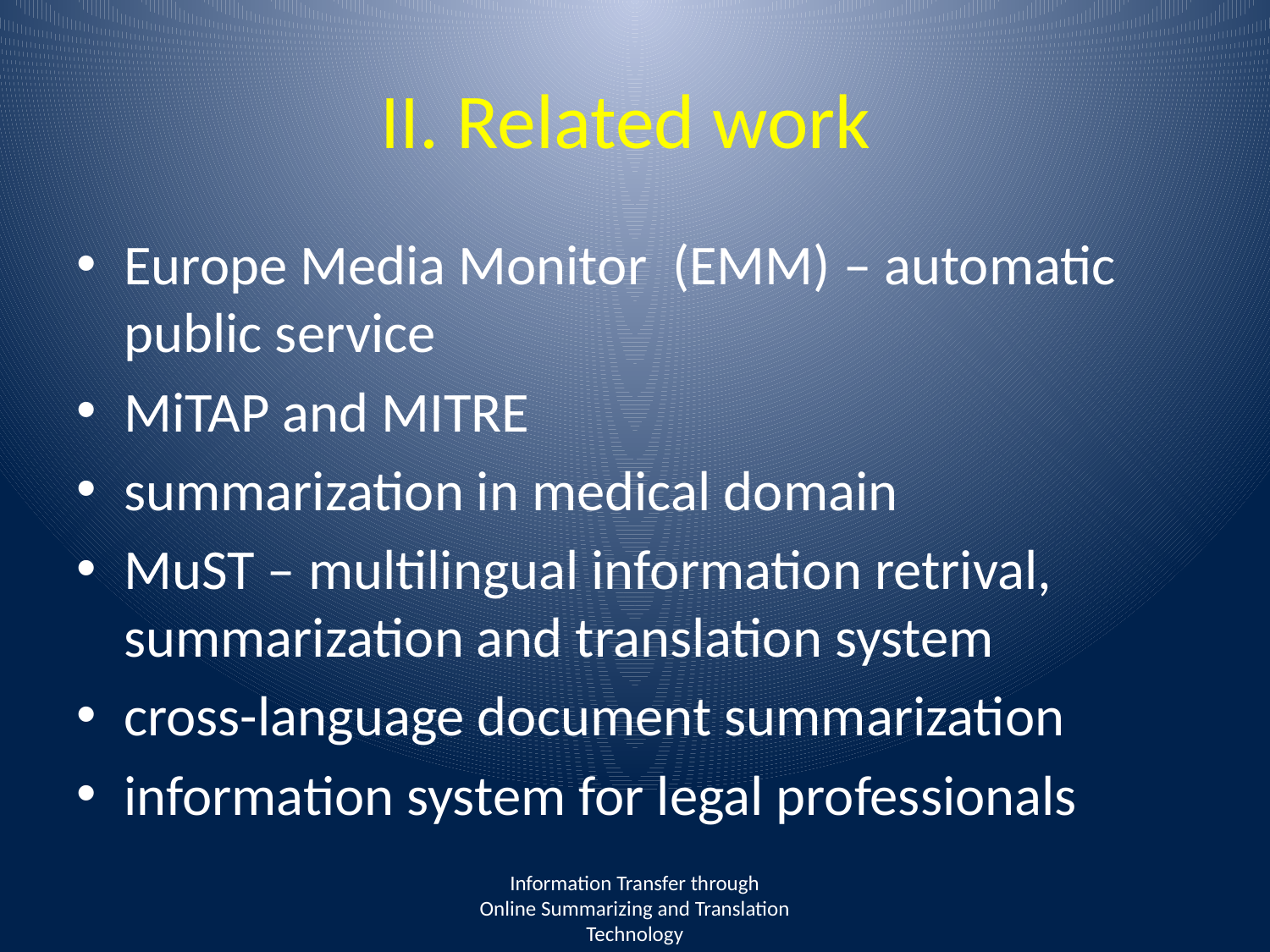

# II. Related work
Europe Media Monitor  (EMM) – automatic public service
MiTAP and MITRE
summarization in medical domain
MuST – multilingual information retrival, summarization and translation system
cross-language document summarization
information system for legal professionals

Information Transfer through
Online Summarizing and Translation Technology